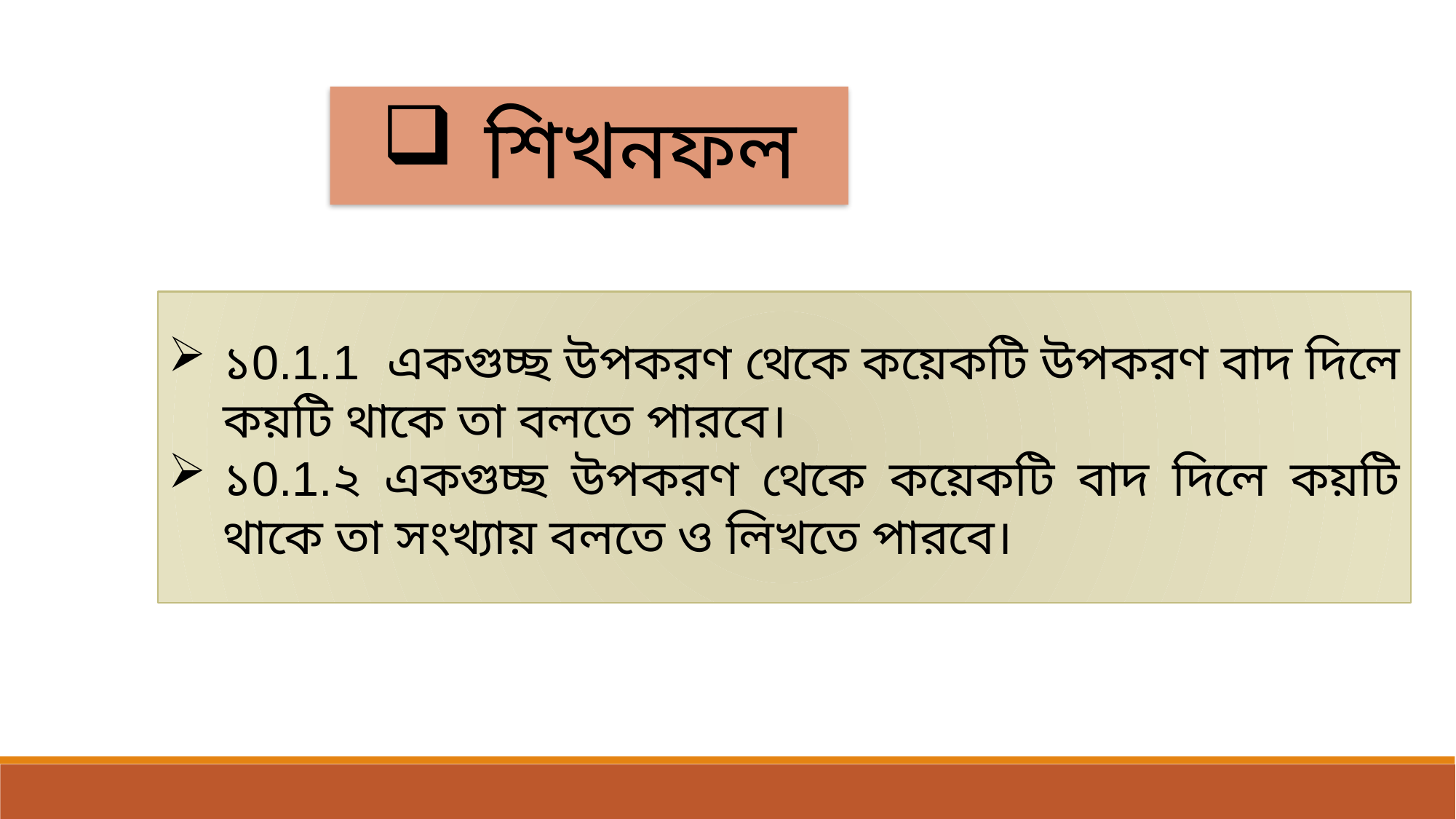

শিখনফল
১0.1.1  একগুচ্ছ উপকরণ থেকে কয়েকটি উপকরণ বাদ দিলে কয়টি থাকে তা বলতে পারবে।
১0.1.২ একগুচ্ছ উপকরণ থেকে কয়েকটি বাদ দিলে কয়টি থাকে তা সংখ্যায় বলতে ও লিখতে পারবে।